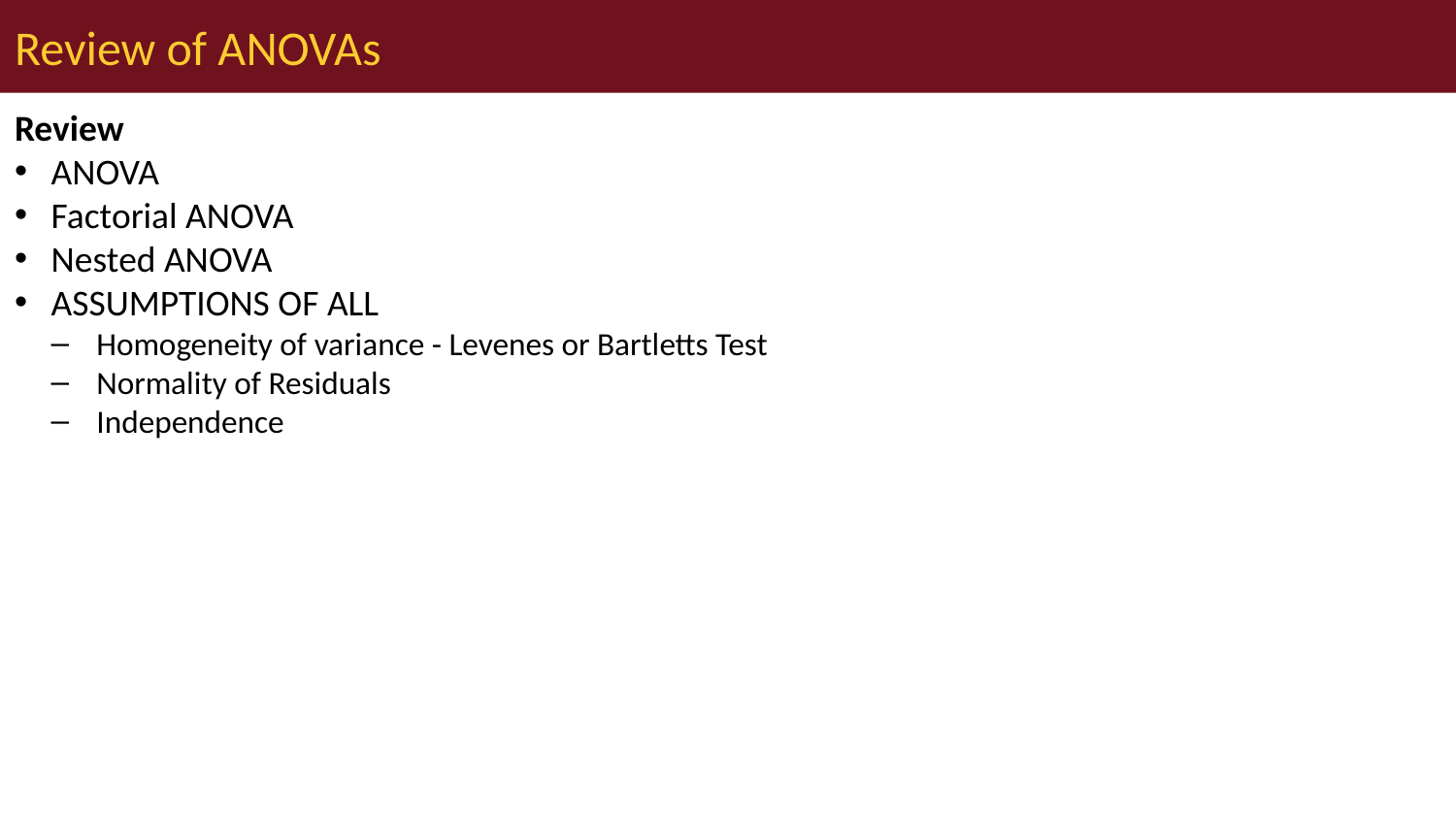

# Review of ANOVAs
Review
ANOVA
Factorial ANOVA
Nested ANOVA
ASSUMPTIONS OF ALL
Homogeneity of variance - Levenes or Bartletts Test
Normality of Residuals
Independence